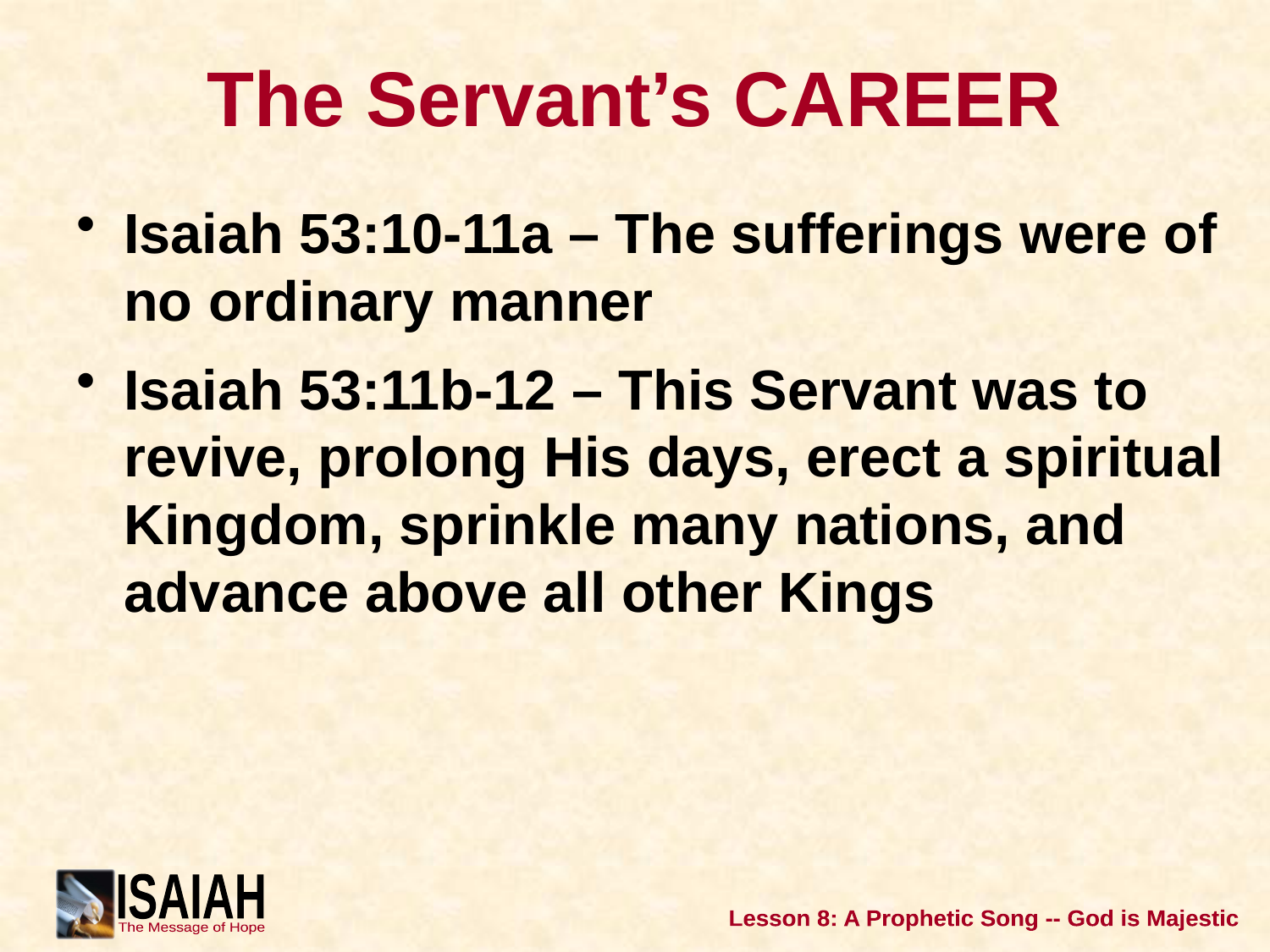

# The Servant’s CAREER
Isaiah 53:10-11a – The sufferings were of no ordinary manner
Isaiah 53:11b-12 – This Servant was to revive, prolong His days, erect a spiritual Kingdom, sprinkle many nations, and advance above all other Kings